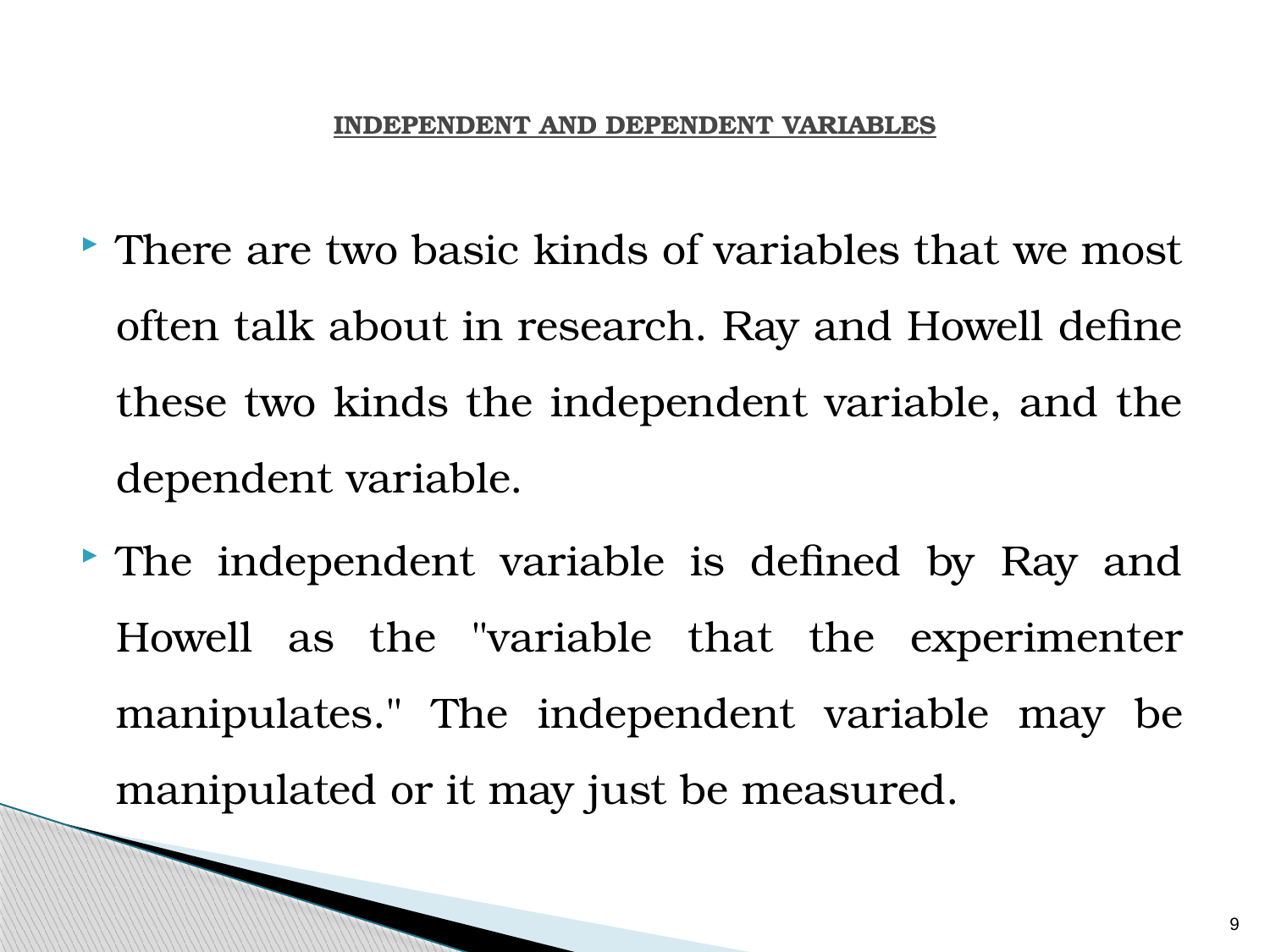

# Independent and Dependent Variables
There are two basic kinds of variables that we most often talk about in research. Ray and Howell define these two kinds the independent variable, and the dependent variable.
The independent variable is defined by Ray and Howell as the "variable that the experimenter manipulates." The independent variable may be manipulated or it may just be measured.

9